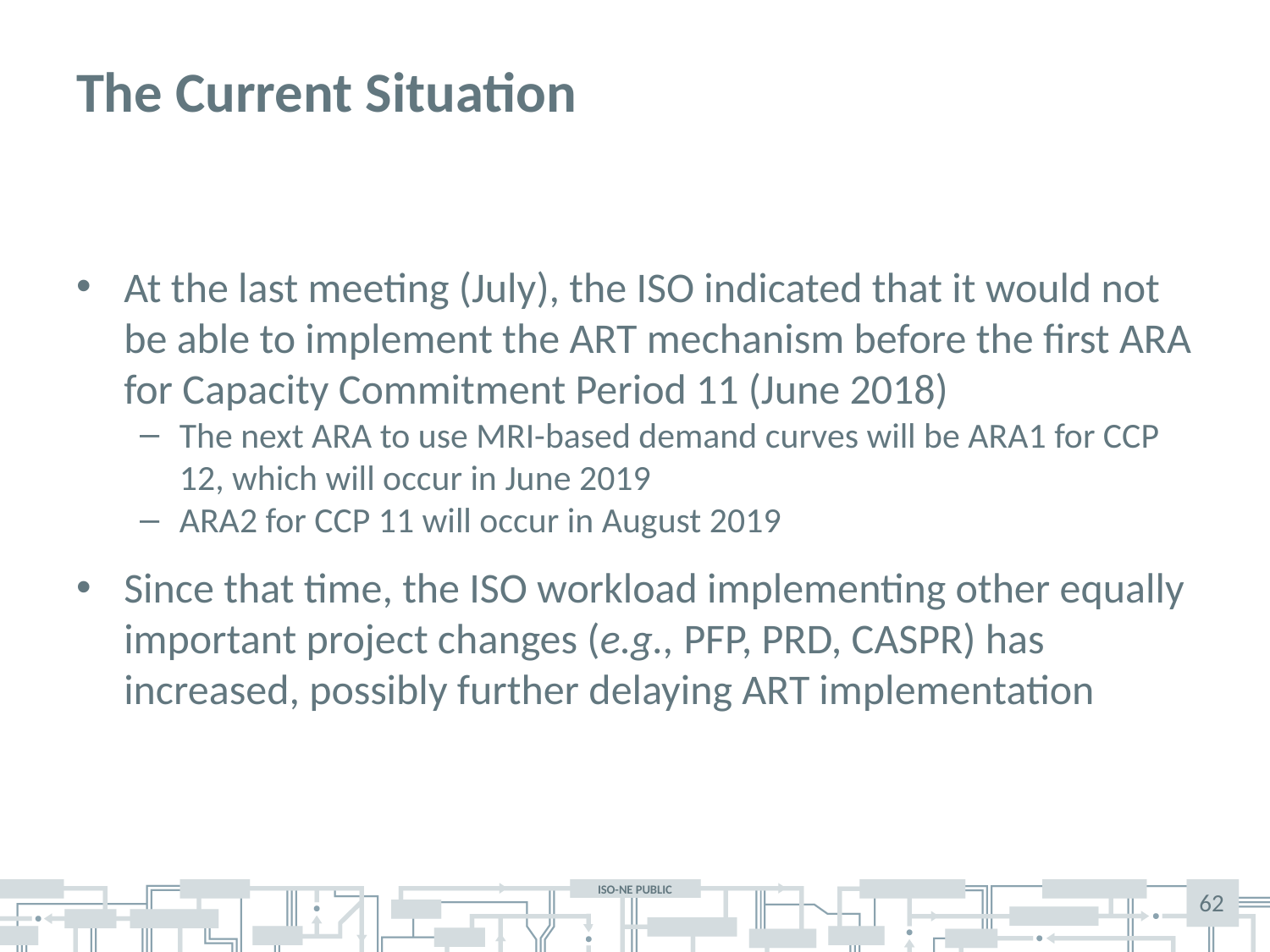

# The Current Situation

At the last meeting (July), the ISO indicated that it would not be able to implement the ART mechanism before the first ARA for Capacity Commitment Period 11 (June 2018)
The next ARA to use MRI-based demand curves will be ARA1 for CCP 12, which will occur in June 2019
ARA2 for CCP 11 will occur in August 2019
Since that time, the ISO workload implementing other equally important project changes (e.g., PFP, PRD, CASPR) has increased, possibly further delaying ART implementation
62